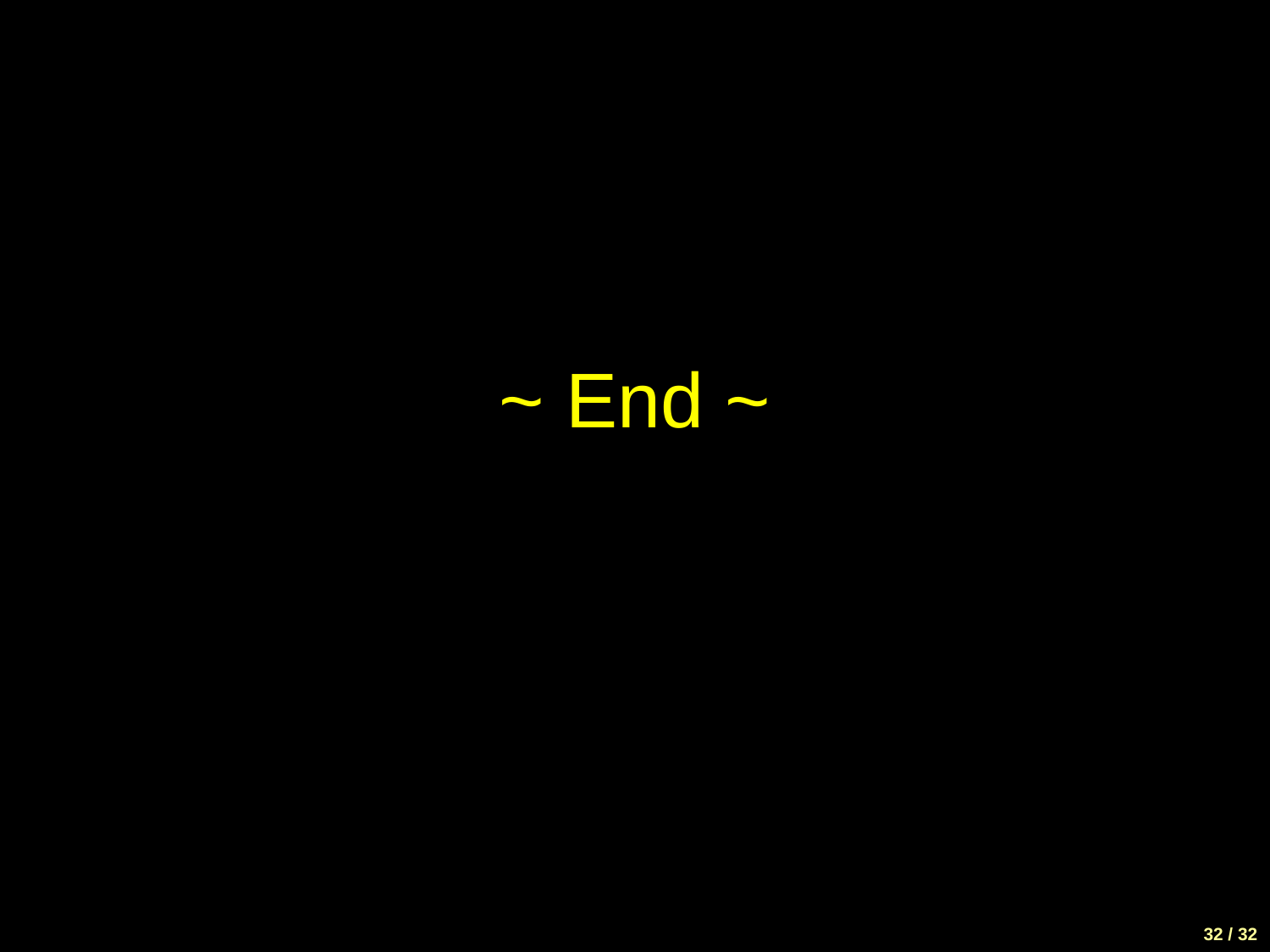

# ~ End ~

32 / 32